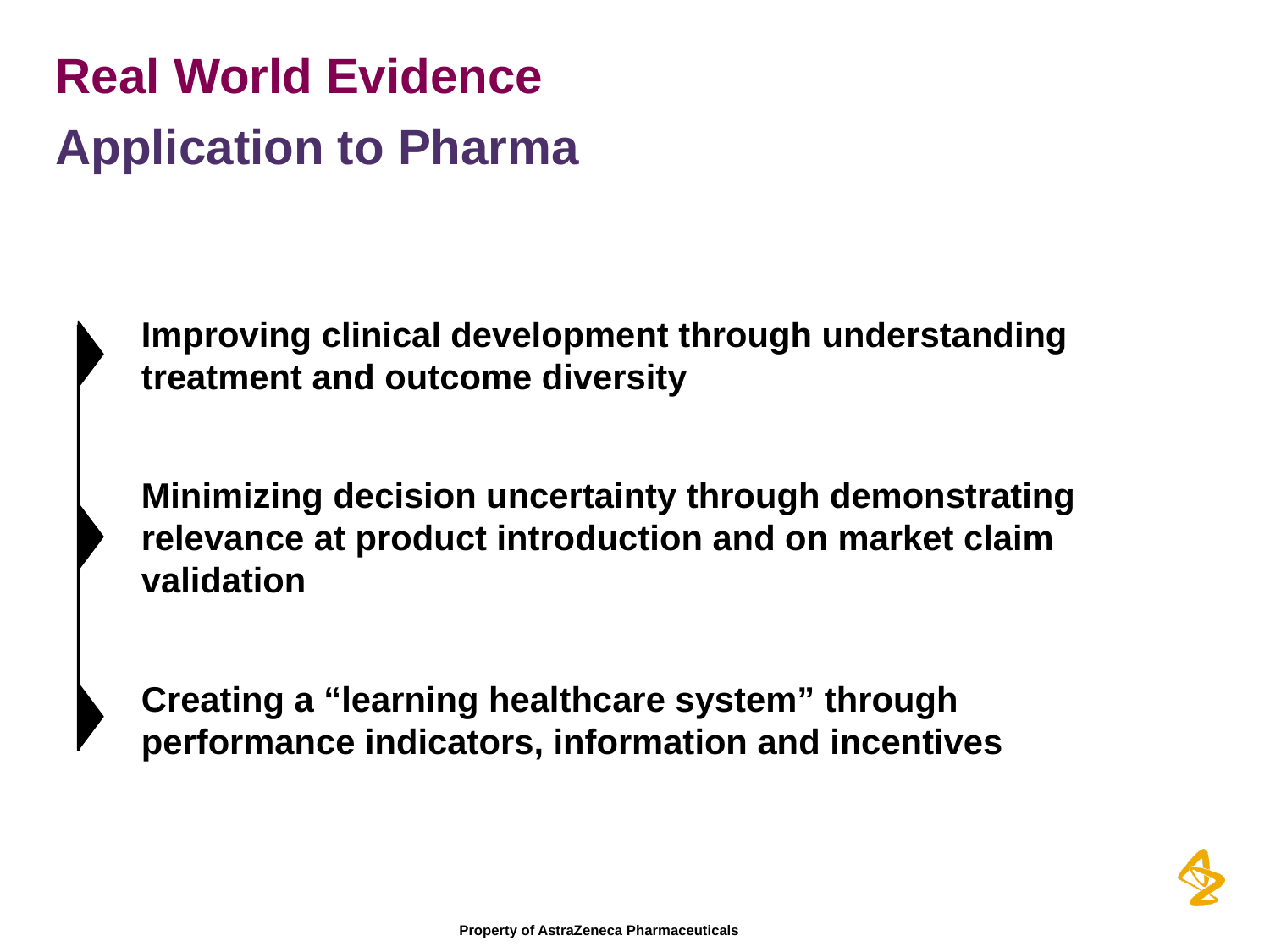

# Real World Evidence
Application to Pharma
Improving clinical development through understanding treatment and outcome diversity

Minimizing decision uncertainty through demonstrating relevance at product introduction and on market claim validation

Creating a “learning healthcare system” through performance indicators, information and incentives